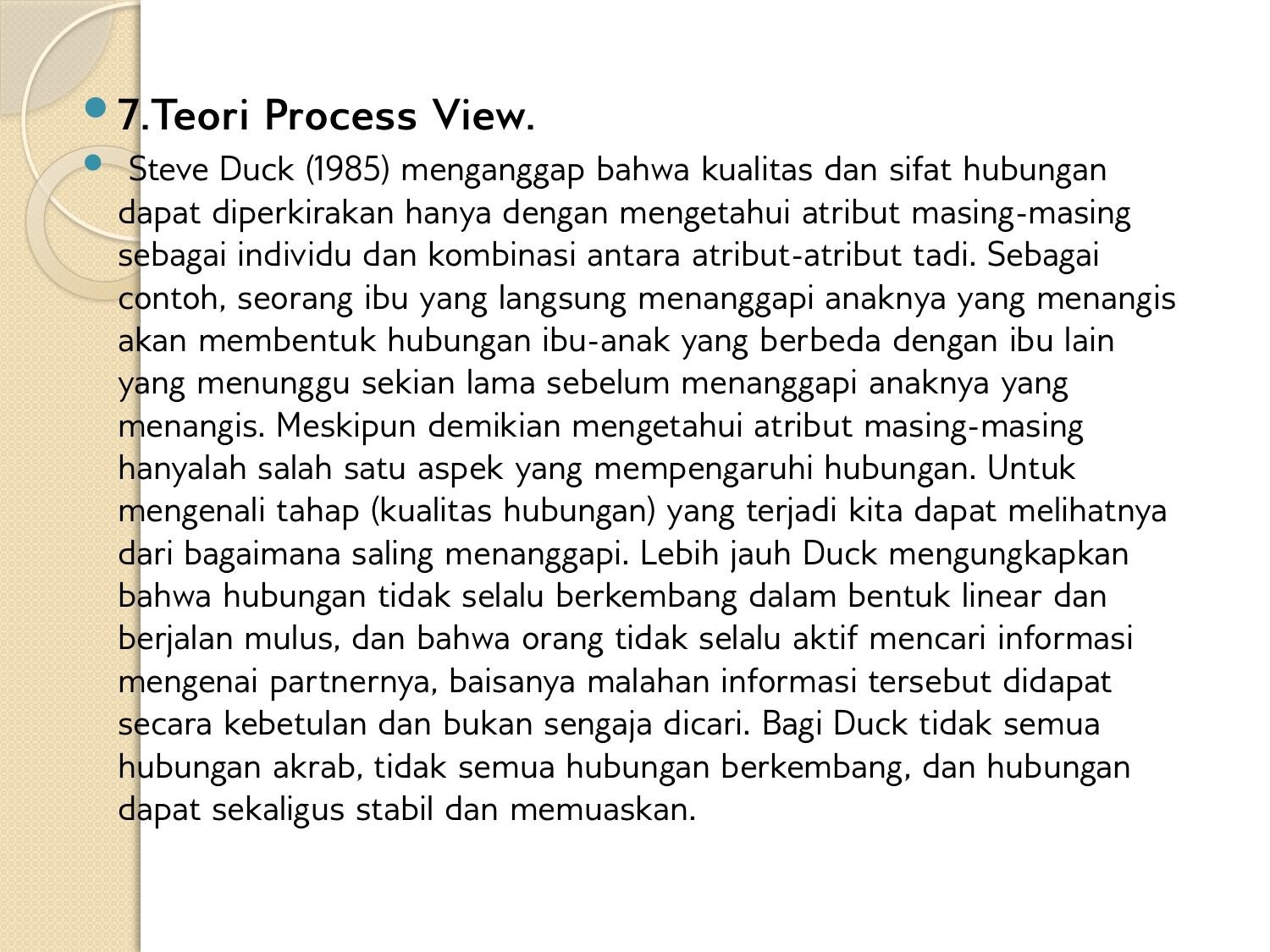

7.Teori Process View.
 Steve Duck (1985) menganggap bahwa kualitas dan sifat hubungan dapat diperkirakan hanya dengan mengetahui atribut masing-masing sebagai individu dan kombinasi antara atribut-atribut tadi. Sebagai contoh, seorang ibu yang langsung menanggapi anaknya yang menangis akan membentuk hubungan ibu-anak yang berbeda dengan ibu lain yang menunggu sekian lama sebelum menanggapi anaknya yang menangis. Meskipun demikian mengetahui atribut masing-masing hanyalah salah satu aspek yang mempengaruhi hubungan. Untuk mengenali tahap (kualitas hubungan) yang terjadi kita dapat melihatnya dari bagaimana saling menanggapi. Lebih jauh Duck mengungkapkan bahwa hubungan tidak selalu berkembang dalam bentuk linear dan berjalan mulus, dan bahwa orang tidak selalu aktif mencari informasi mengenai partnernya, baisanya malahan informasi tersebut didapat secara kebetulan dan bukan sengaja dicari. Bagi Duck tidak semua hubungan akrab, tidak semua hubungan berkembang, dan hubungan dapat sekaligus stabil dan memuaskan.